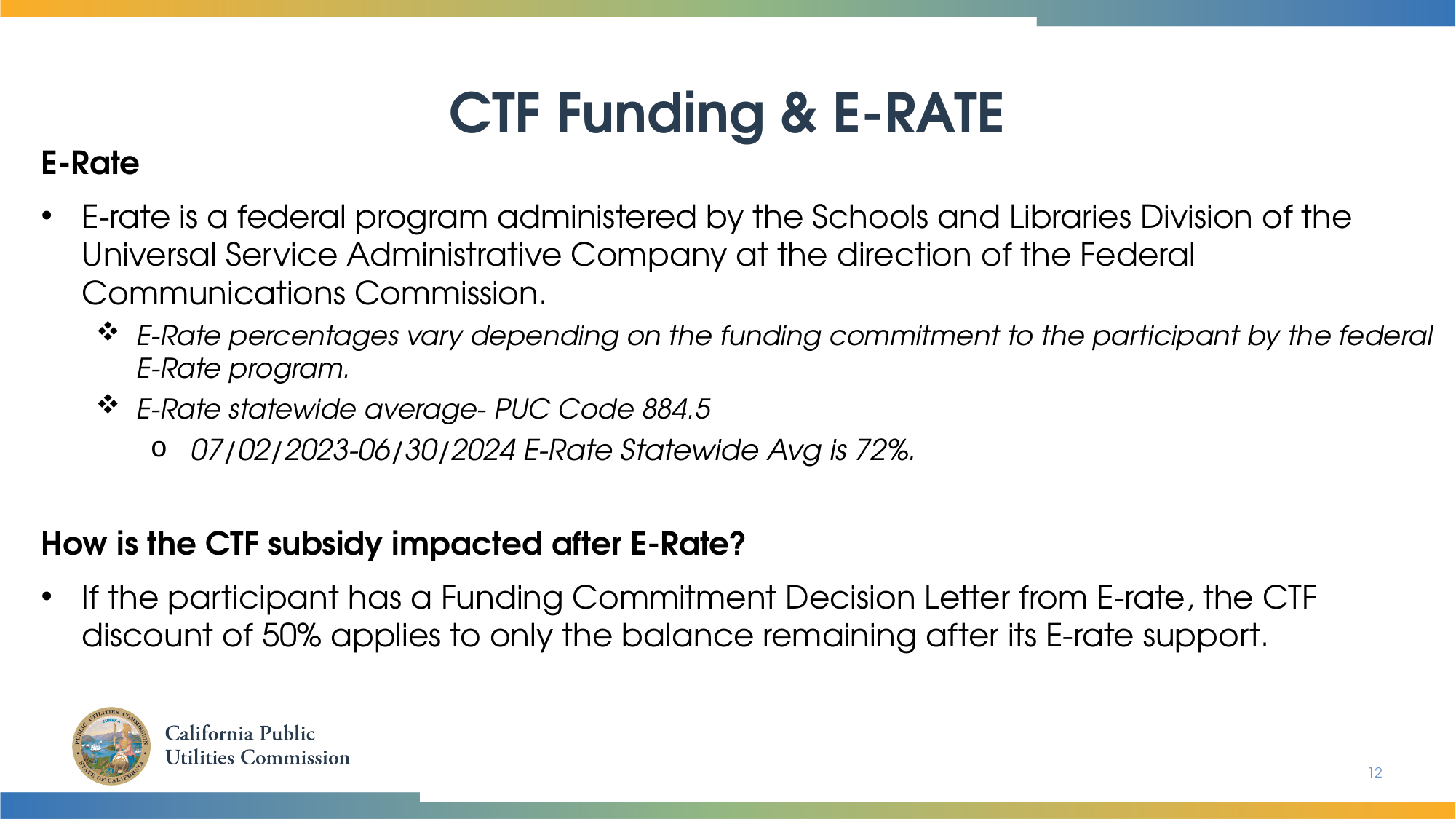

CTF Funding & E-RATE

E-Rate
E-rate is a federal program administered by the Schools and Libraries Division of the Universal Service Administrative Company at the direction of the Federal Communications Commission.
E-Rate percentages vary depending on the funding commitment to the participant by the federal E-Rate program.
E-Rate statewide average- PUC Code 884.5
07/02/2023-06/30/2024 E-Rate Statewide Avg is 72%.

How is the CTF subsidy impacted after E-Rate?
If the participant has a Funding Commitment Decision Letter from E-rate, the CTF discount of 50% applies to only the balance remaining after its E-rate support.

12